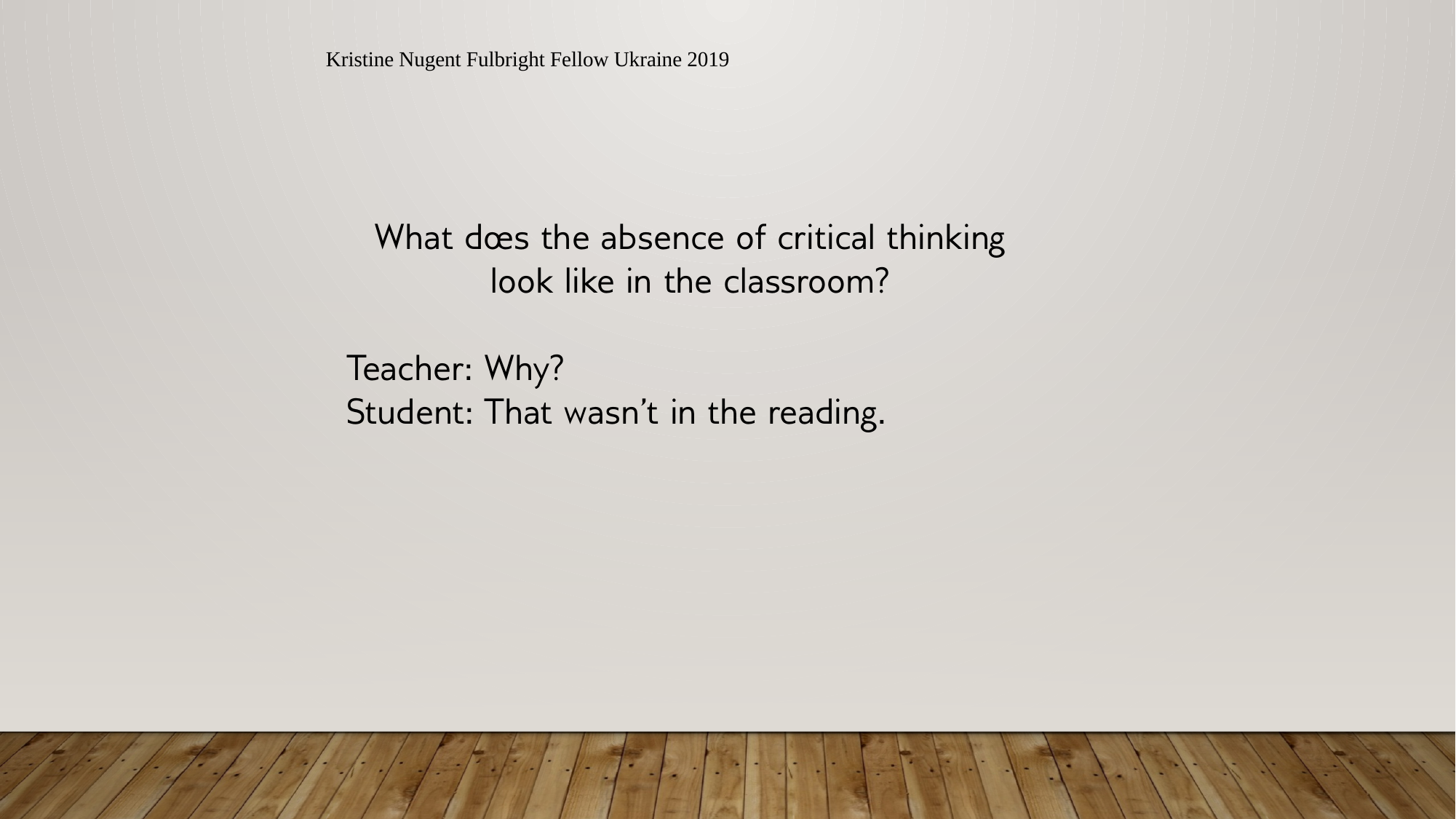

Kristine Nugent Fulbright Fellow Ukraine 2019
What does the absence of critical thinking look like in the classroom?

Teacher: Why?
Student: That wasn’t in the reading.